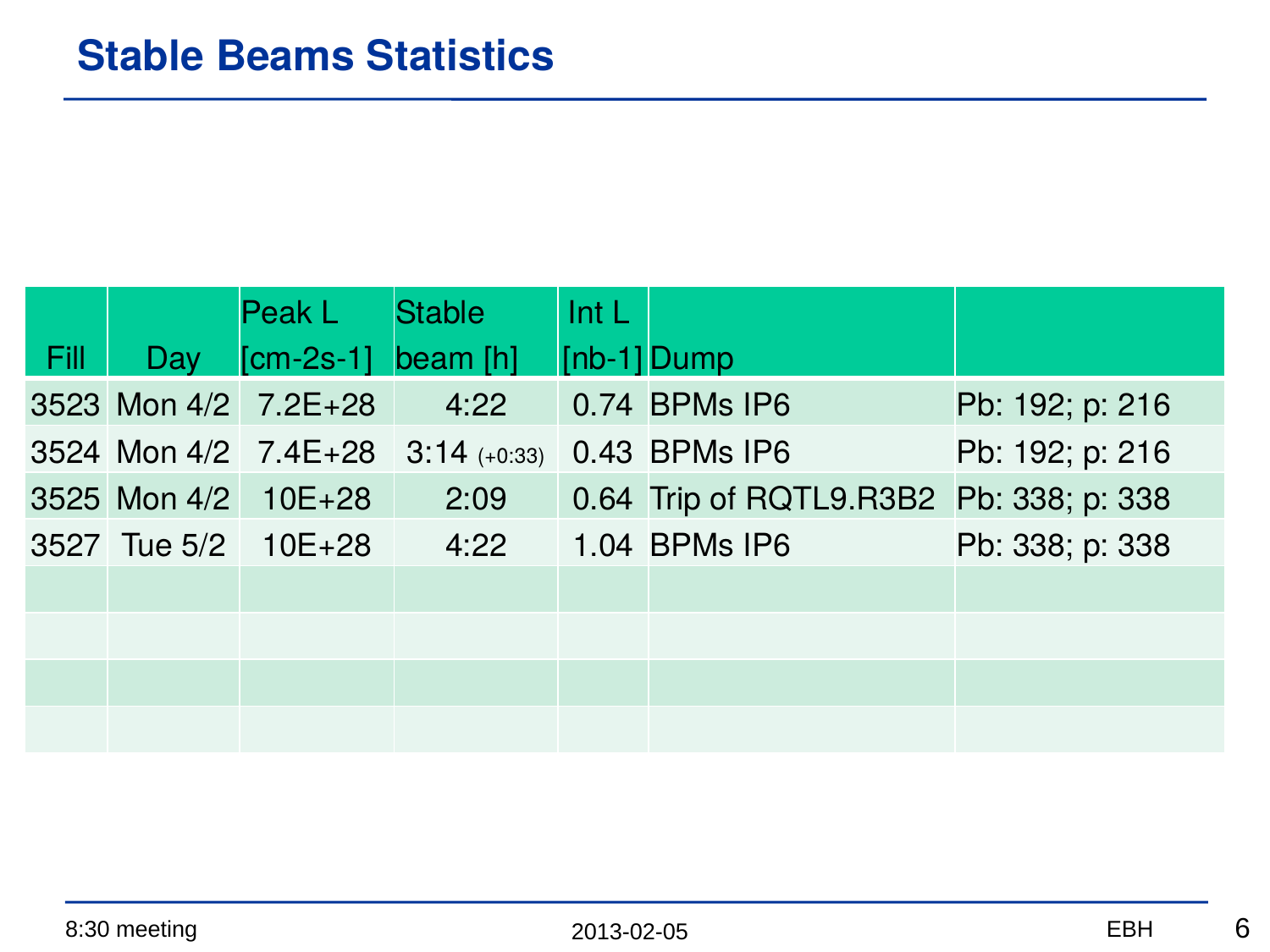

# Stable Beams Statistics

| Fill | Day | Peak L [cm-2s-1] | Stable beam [h] | Int L [nb-1] | Dump |  |
| --- | --- | --- | --- | --- | --- | --- |
| 3523 | Mon 4/2 | 7.2E+28 | 4:22 | 0.74 | BPMs IP6 | Pb: 192; p: 216 |
| 3524 | Mon 4/2 | 7.4E+28 | 3:14 (+0:33) | 0.43 | BPMs IP6 | Pb: 192; p: 216 |
| 3525 | Mon 4/2 | 10E+28 | 2:09 | 0.64 | Trip of RQTL9.R3B2 | Pb: 338; p: 338 |
| 3527 | Tue 5/2 | 10E+28 | 4:22 | 1.04 | BPMs IP6 | Pb: 338; p: 338 |
|  |  |  |  |  |  |  |
|  |  |  |  |  |  |  |
|  |  |  |  |  |  |  |
|  |  |  |  |  |  |  |